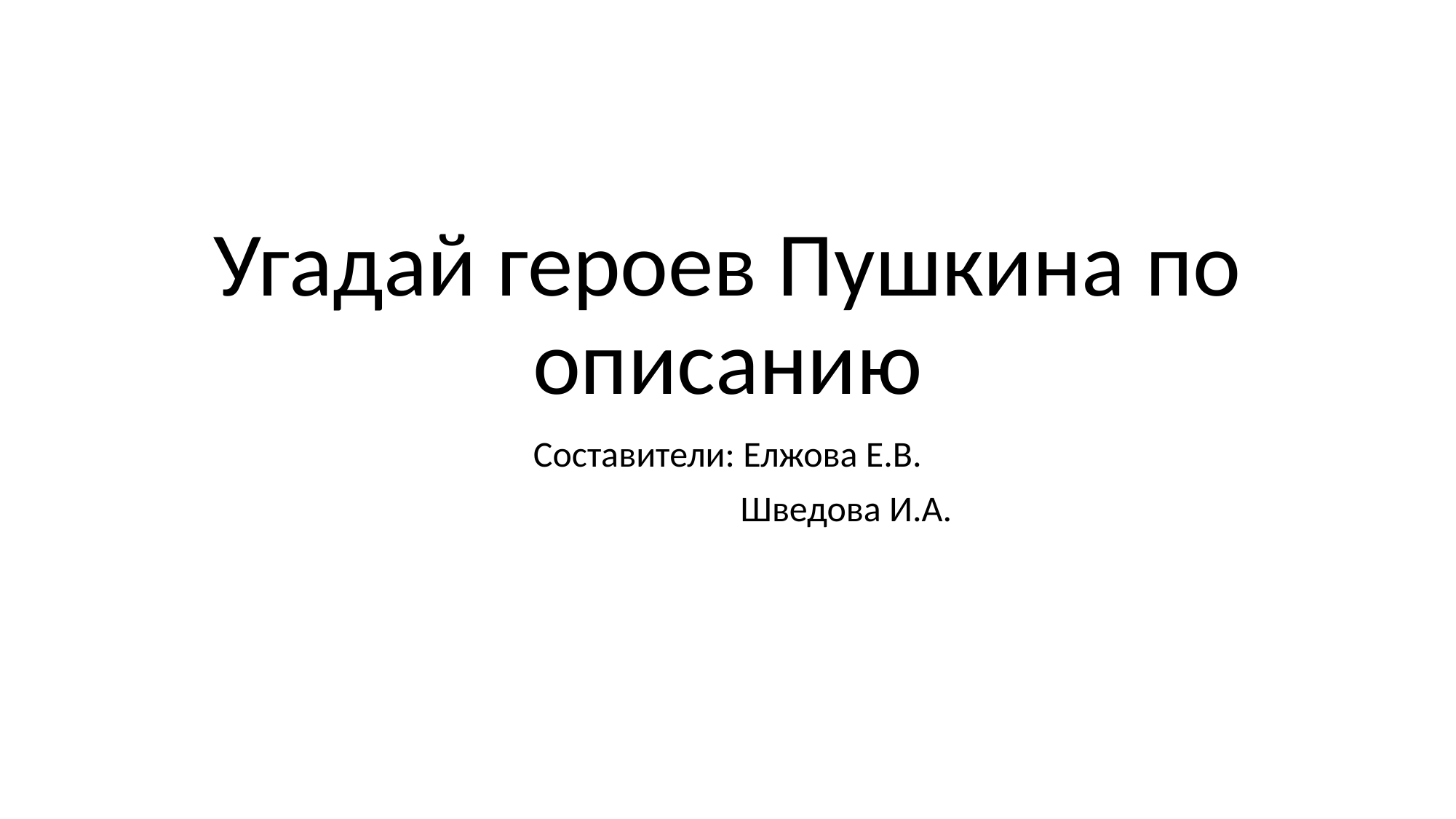

# Угадай героев Пушкина по описанию
Составители: Елжова Е.В.
                             Шведова И.А.